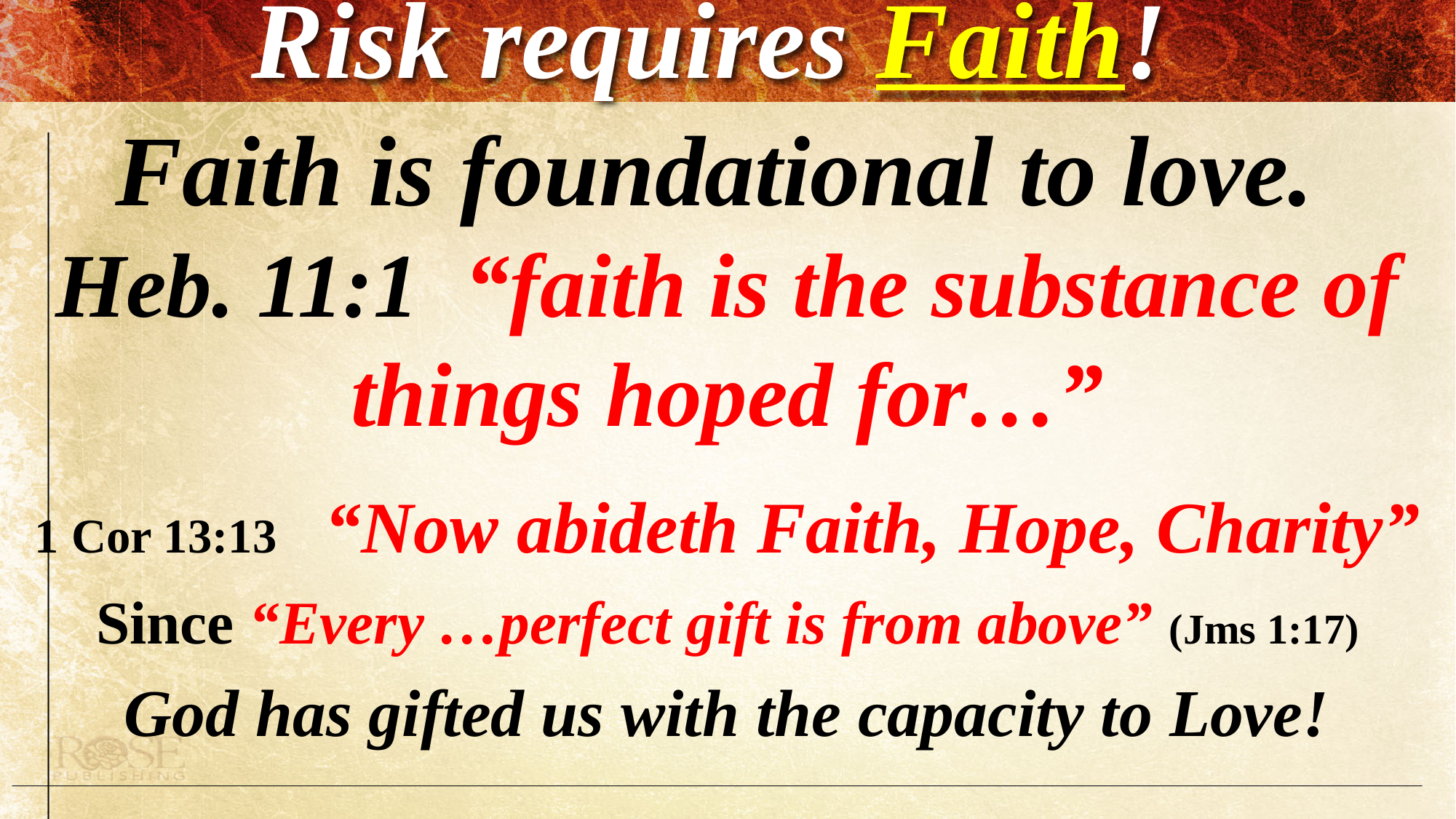

# Risk requires Faith!
Faith is foundational to love.
Heb. 11:1  “faith is the substance of things hoped for…”
1 Cor 13:13   “Now abideth Faith, Hope, Charity”
Since “Every …perfect gift is from above” (Jms 1:17)
God has gifted us with the capacity to Love!